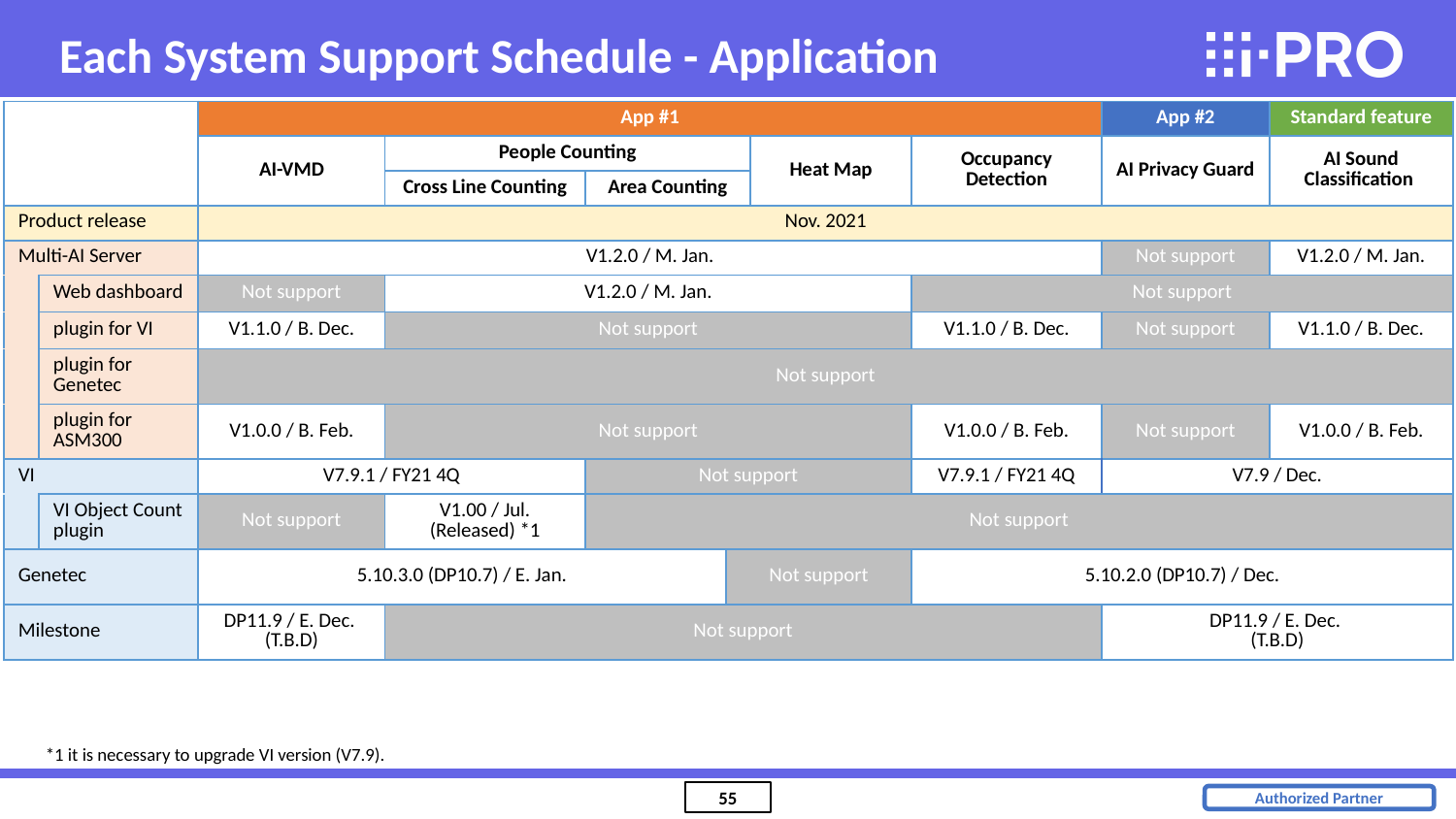

Each System Support Schedule - Application
|  |  | App #1 |  |  |  |  |  | App #2 | Standard feature |
| --- | --- | --- | --- | --- | --- | --- | --- | --- | --- |
|  |  | AI-VMD | People Counting |  |  | Heat Map | Occupancy Detection | AI Privacy Guard | AI Sound Classification |
|  |  |  | Cross Line Counting | Area Counting |  |  |  |  |  |
| Product release |  | Nov. 2021 |  |  |  |  |  |  |  |
| Multi-AI Server |  | V1.2.0 / M. Jan. |  |  |  |  |  | Not support | V1.2.0 / M. Jan. |
|  | Web dashboard | Not support | V1.2.0 / M. Jan. |  |  |  | Not support |  |  |
|  | plugin for VI | V1.1.0 / B. Dec. | Not support |  |  |  | V1.1.0 / B. Dec. | Not support | V1.1.0 / B. Dec. |
|  | plugin for Genetec | Not support |  |  |  |  |  |  |  |
|  | plugin for ASM300 | V1.0.0 / B. Feb. | Not support |  |  |  | V1.0.0 / B. Feb. | Not support | V1.0.0 / B. Feb. |
| VI |  | V7.9.1 / FY21 4Q |  | Not support |  |  | V7.9.1 / FY21 4Q | V7.9 / Dec. |  |
|  | VI Object Count plugin | Not support | V1.00 / Jul. (Released) \*1 | Not support |  |  |  |  |  |
| Genetec |  | 5.10.3.0 (DP10.7) / E. Jan. |  |  | Not support |  | 5.10.2.0 (DP10.7) / Dec. |  |  |
| Milestone |  | DP11.9 / E. Dec. (T.B.D) | Not support |  |  |  |  | DP11.9 / E. Dec. (T.B.D) |  |
*1 it is necessary to upgrade VI version (V7.9).